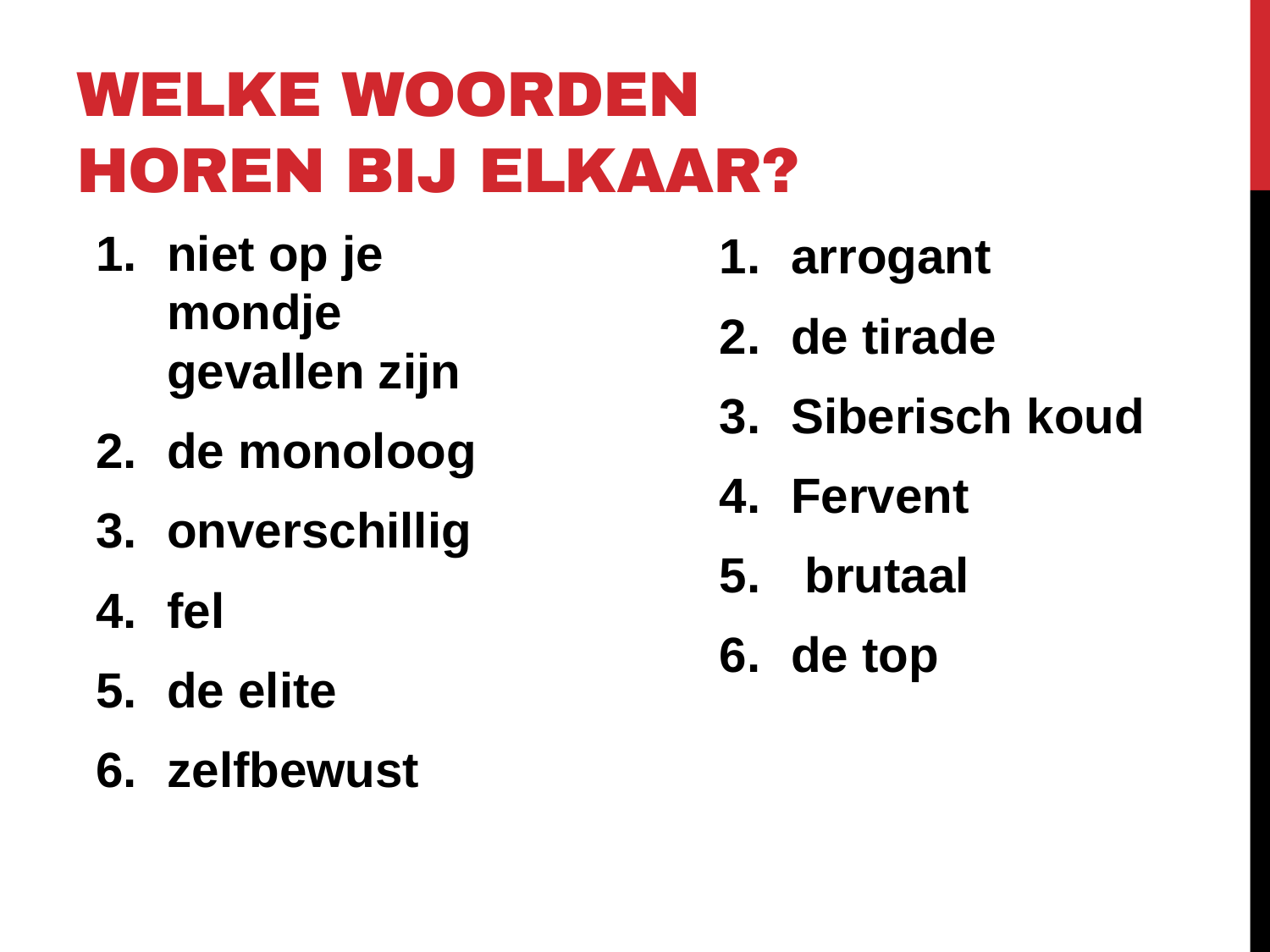

# Welke woorden horen bij elkaar?
niet op je mondje gevallen zijn
de monoloog
onverschillig
fel
de elite
zelfbewust

arrogant
de tirade
Siberisch koud
Fervent
 brutaal
de top